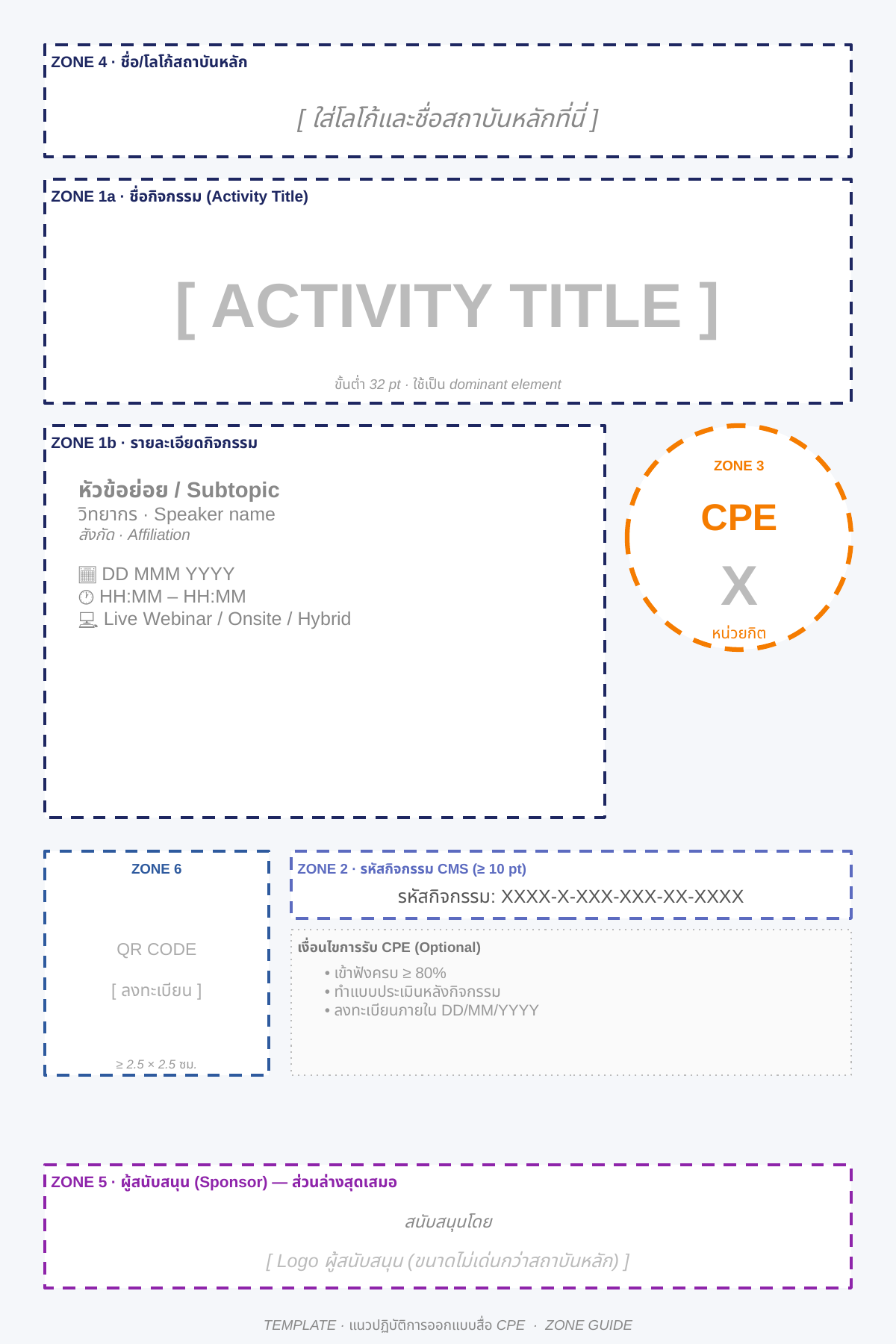

ZONE 4 · ชื่อ/โลโก้สถาบันหลัก
[ ใส่โลโก้และชื่อสถาบันหลักที่นี่ ]

ZONE 1a · ชื่อกิจกรรม (Activity Title)
[ ACTIVITY TITLE ]
ขั้นต่ำ 32 pt · ใช้เป็น dominant element

ZONE 1b · รายละเอียดกิจกรรม

ZONE 3
หัวข้อย่อย / Subtopic
วิทยากร · Speaker name
สังกัด · Affiliation

📅 DD MMM YYYY
🕐 HH:MM – HH:MM
💻 Live Webinar / Onsite / Hybrid
CPE
X
หน่วยกิต

ZONE 6

ZONE 2 · รหัสกิจกรรม CMS (≥ 10 pt)
รหัสกิจกรรม: XXXX-X-XXX-XXX-XX-XXXX
QR CODE

[ ลงทะเบียน ]

เงื่อนไขการรับ CPE (Optional)
• เข้าฟังครบ ≥ 80%
• ทำแบบประเมินหลังกิจกรรม
• ลงทะเบียนภายใน DD/MM/YYYY
≥ 2.5 × 2.5 ซม.

ZONE 5 · ผู้สนับสนุน (Sponsor) — ส่วนล่างสุดเสมอ
สนับสนุนโดย
[ Logo ผู้สนับสนุน (ขนาดไม่เด่นกว่าสถาบันหลัก) ]
TEMPLATE · แนวปฏิบัติการออกแบบสื่อ CPE  ·  ZONE GUIDE